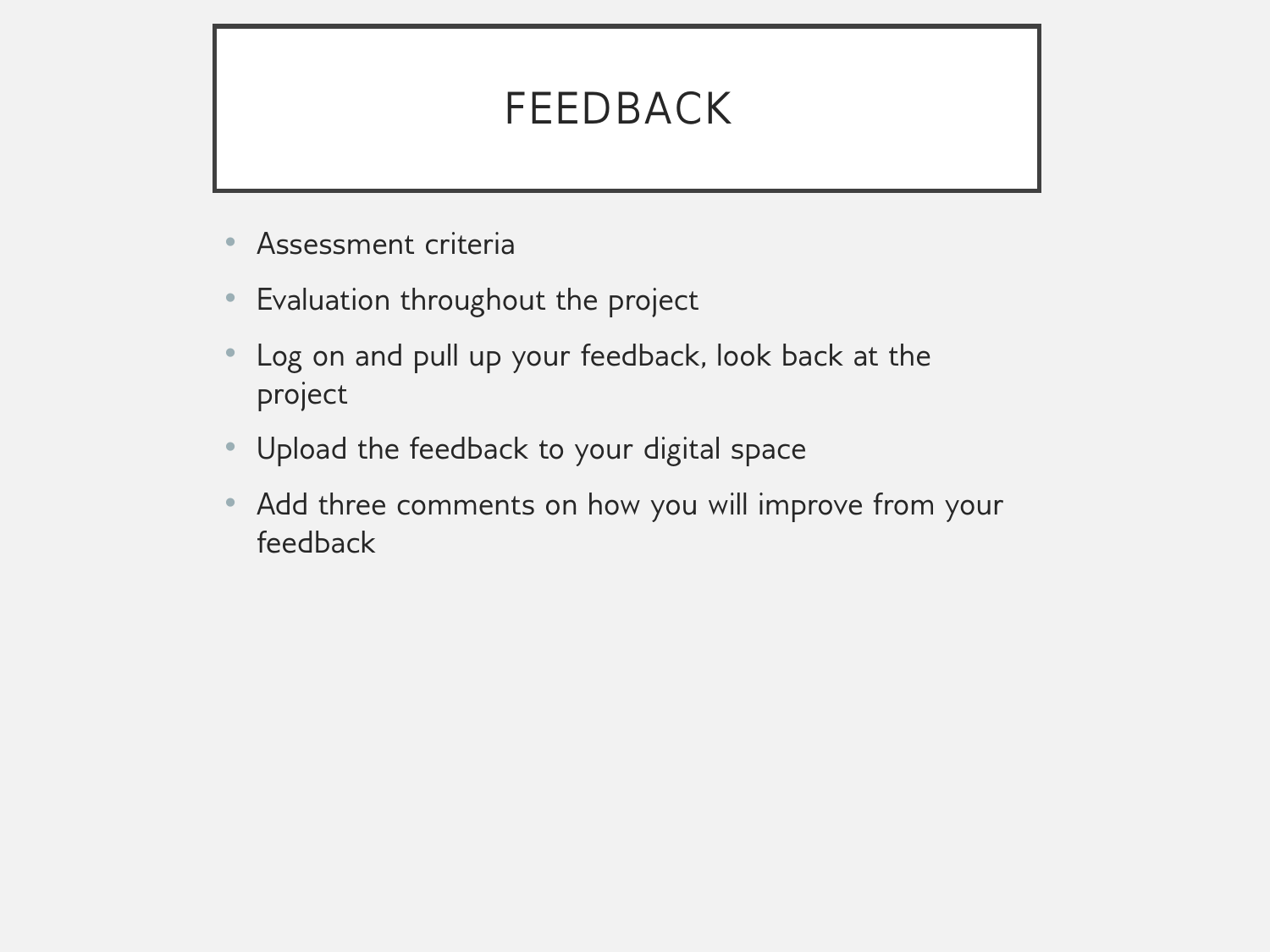

# Feedback
Assessment criteria
Evaluation throughout the project
Log on and pull up your feedback, look back at the project
Upload the feedback to your digital space
Add three comments on how you will improve from your feedback